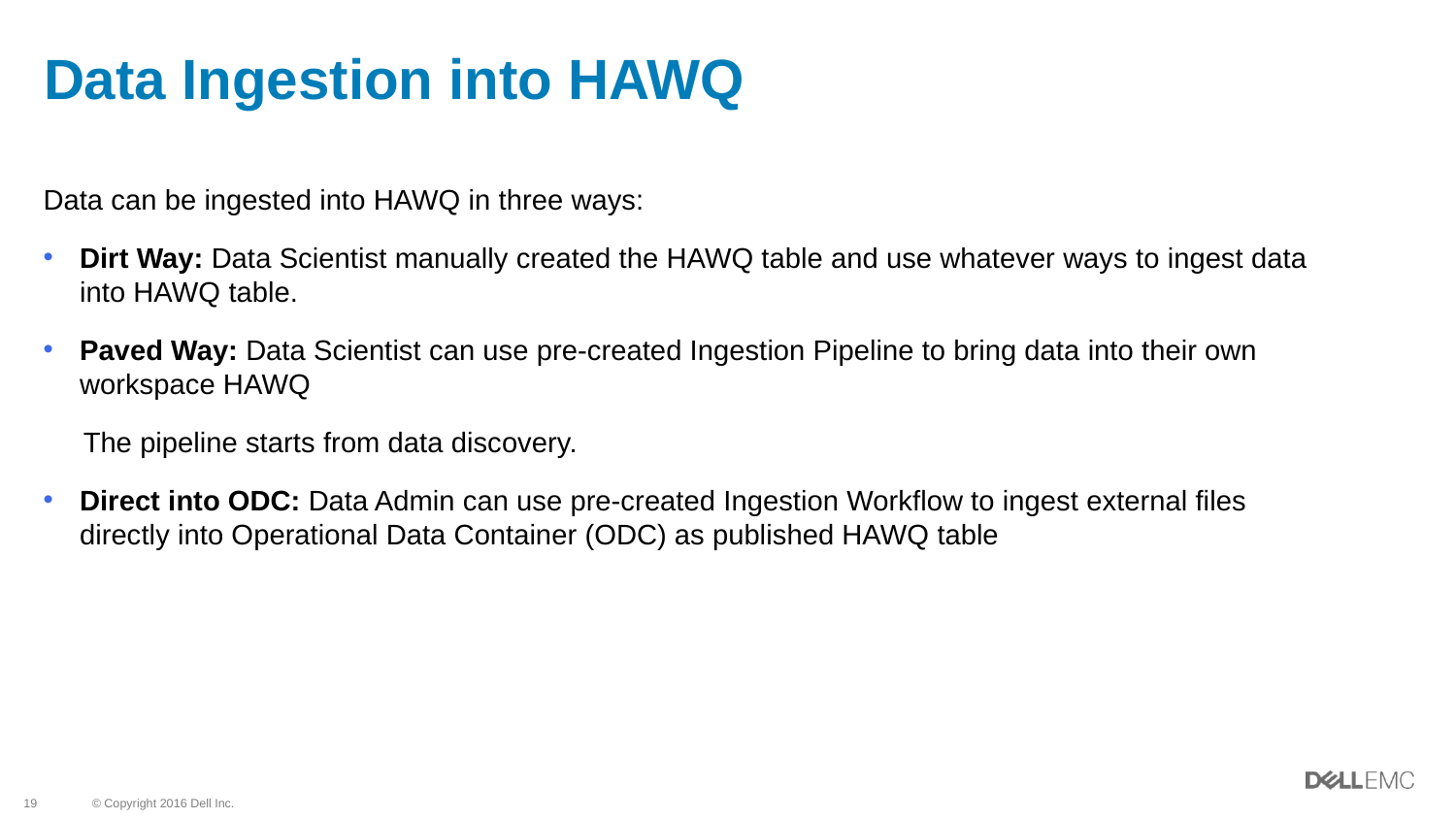

# Data Ingestion into HAWQ
Data can be ingested into HAWQ in three ways:
Dirt Way: Data Scientist manually created the HAWQ table and use whatever ways to ingest data into HAWQ table.
Paved Way: Data Scientist can use pre-created Ingestion Pipeline to bring data into their own workspace HAWQ
     The pipeline starts from data discovery.
Direct into ODC: Data Admin can use pre-created Ingestion Workflow to ingest external files directly into Operational Data Container (ODC) as published HAWQ table